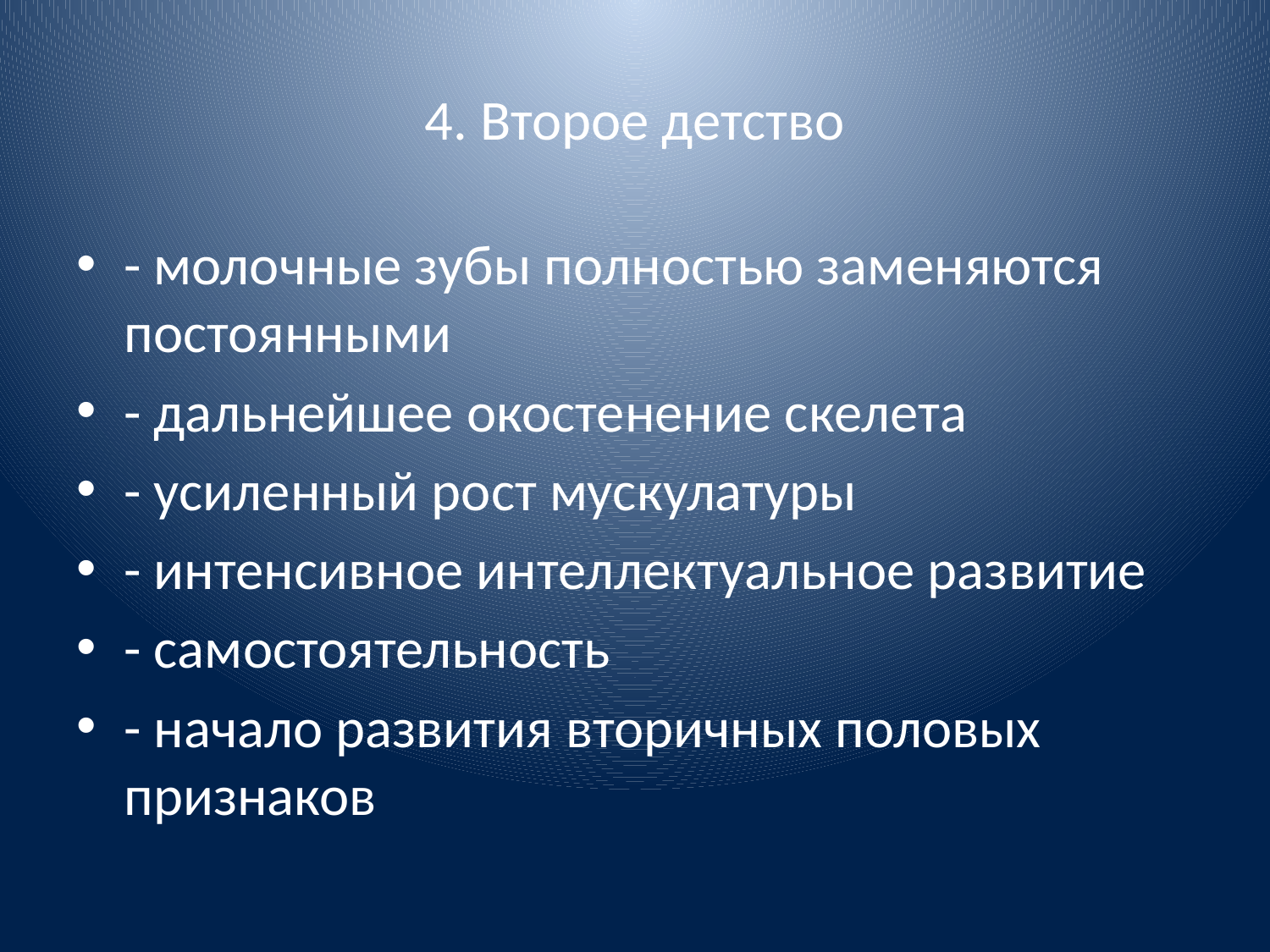

# 4. Второе детство
- молочные зубы полностью заменяются постоянными
- дальнейшее окостенение скелета
- усиленный рост мускулатуры
- интенсивное интеллектуальное развитие
- самостоятельность
- начало развития вторичных половых признаков